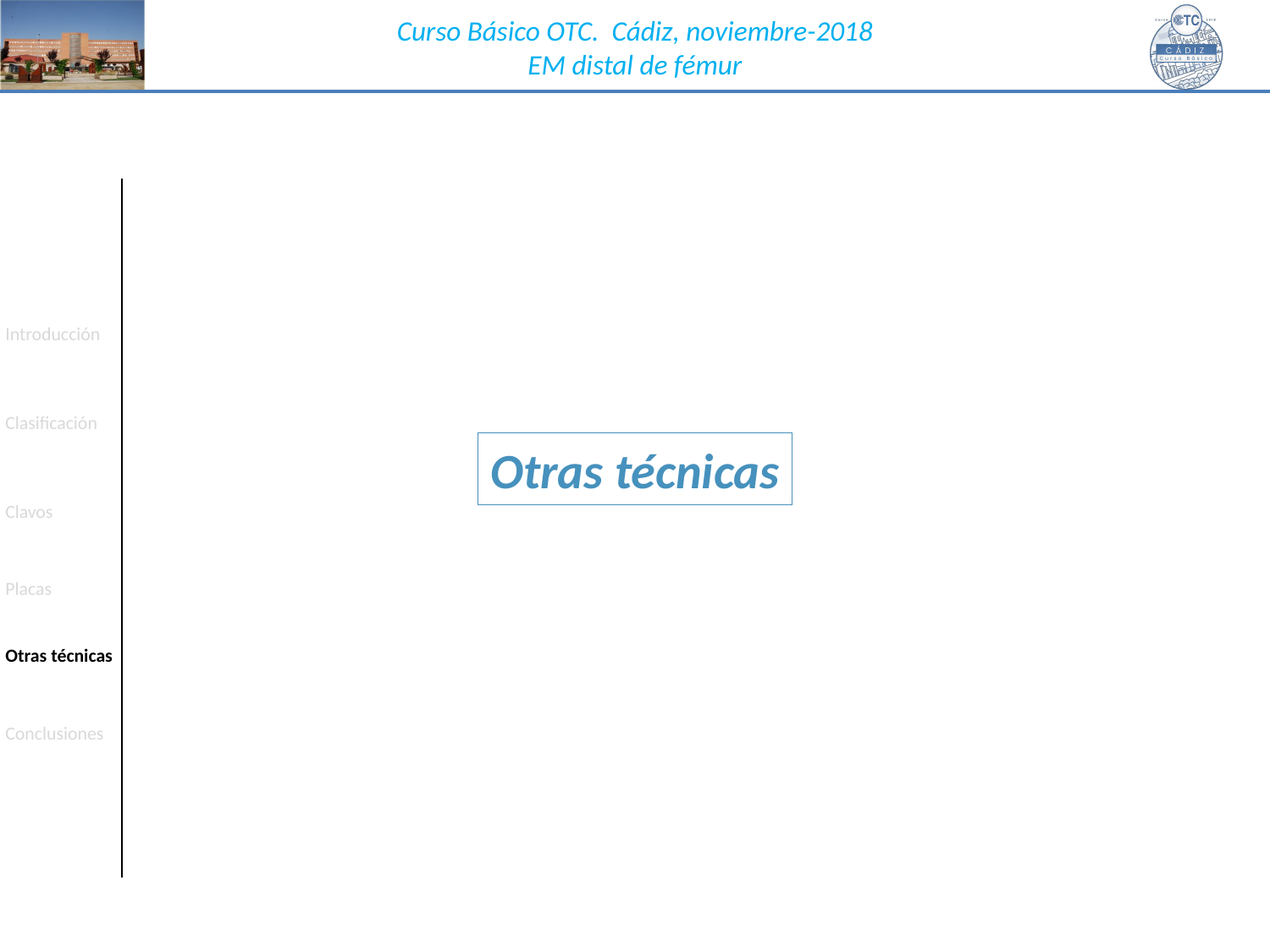

Introducción

Clasificación

Clavos

Placas

Otras técnicas

Conclusiones
Otras técnicas